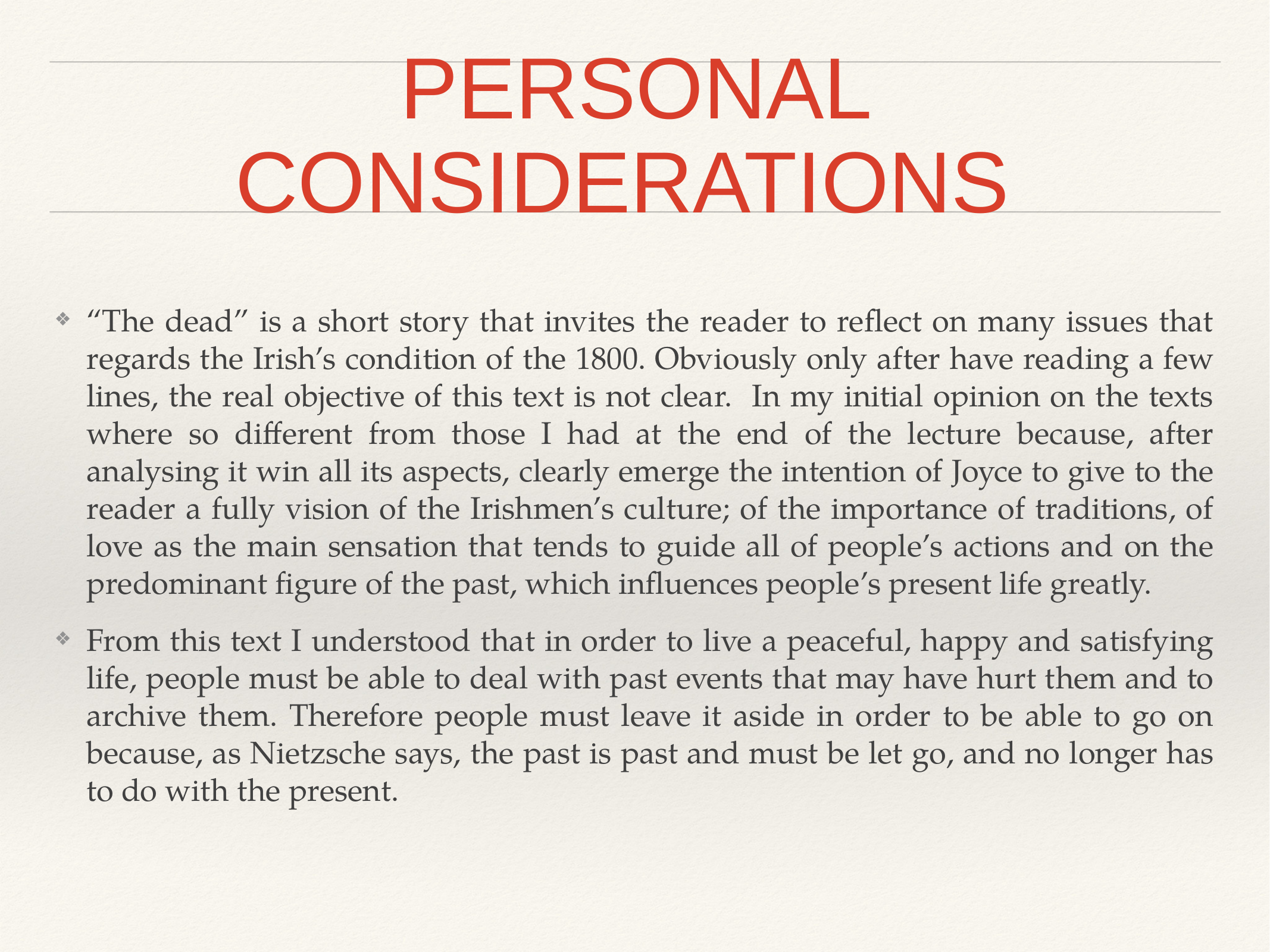

# PERSONAL CONSIDERATIONS
“The dead” is a short story that invites the reader to reflect on many issues that regards the Irish’s condition of the 1800. Obviously only after have reading a few lines, the real objective of this text is not clear.  In my initial opinion on the texts where so different from those I had at the end of the lecture because, after analysing it win all its aspects, clearly emerge the intention of Joyce to give to the reader a fully vision of the Irishmen’s culture; of the importance of traditions, of love as the main sensation that tends to guide all of people’s actions and on the predominant figure of the past, which influences people’s present life greatly.
From this text I understood that in order to live a peaceful, happy and satisfying life, people must be able to deal with past events that may have hurt them and to archive them. Therefore people must leave it aside in order to be able to go on because, as Nietzsche says, the past is past and must be let go, and no longer has to do with the present.